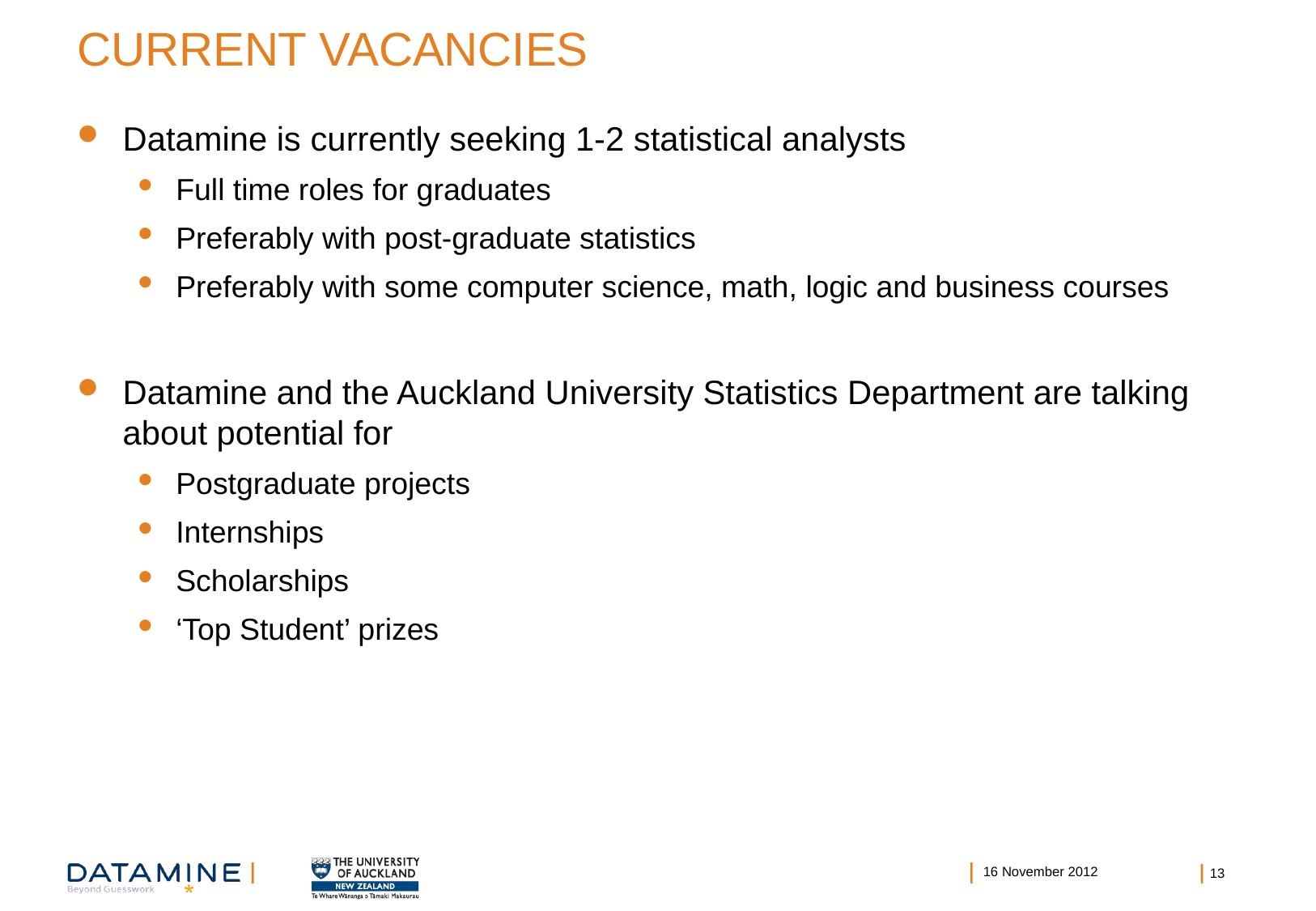

# CURRENT VACANCIES
Datamine is currently seeking 1-2 statistical analysts
Full time roles for graduates
Preferably with post-graduate statistics
Preferably with some computer science, math, logic and business courses

Datamine and the Auckland University Statistics Department are talking about potential for
Postgraduate projects
Internships
Scholarships
‘Top Student’ prizes